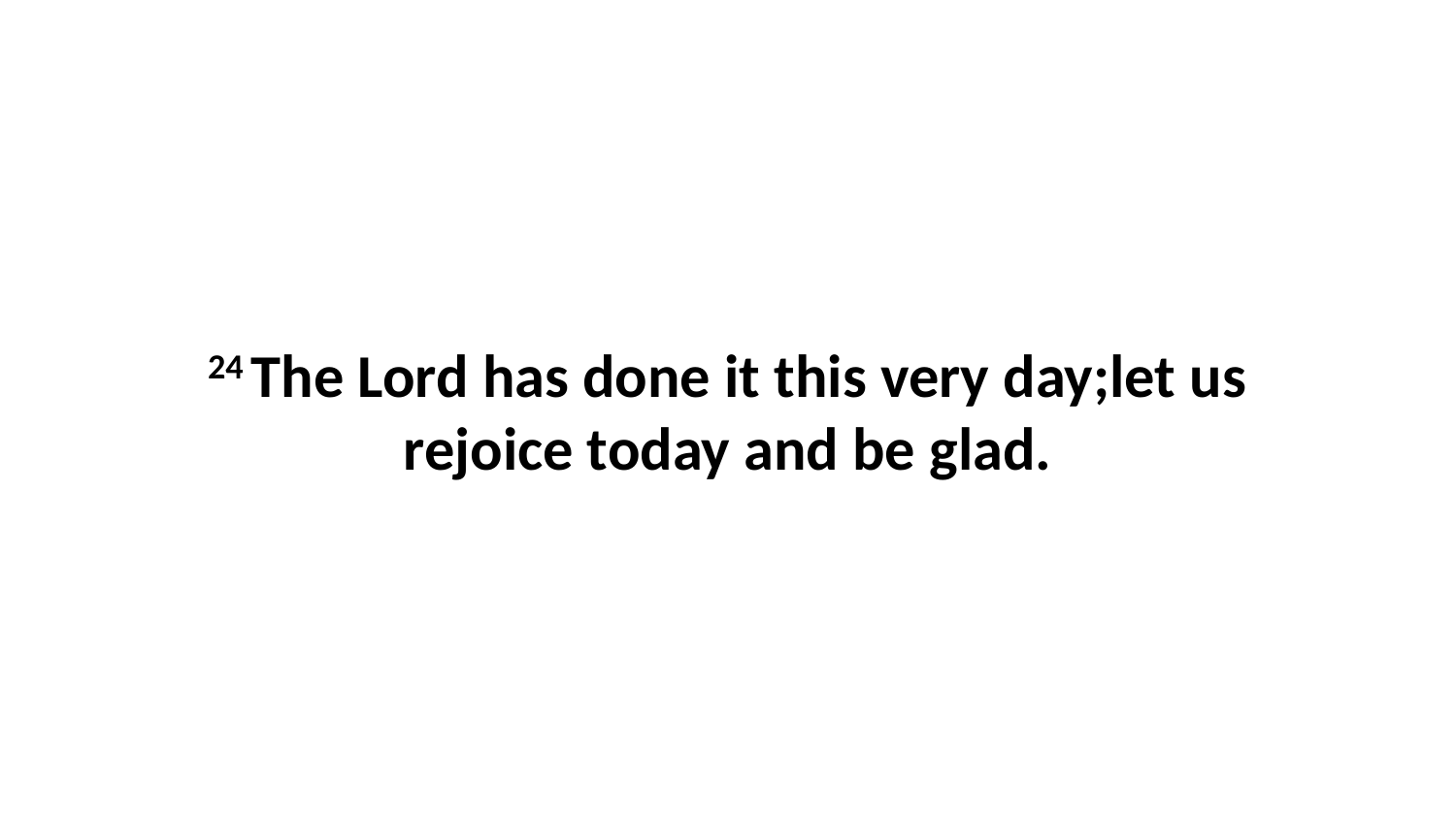

24 The Lord has done it this very day;let us rejoice today and be glad.